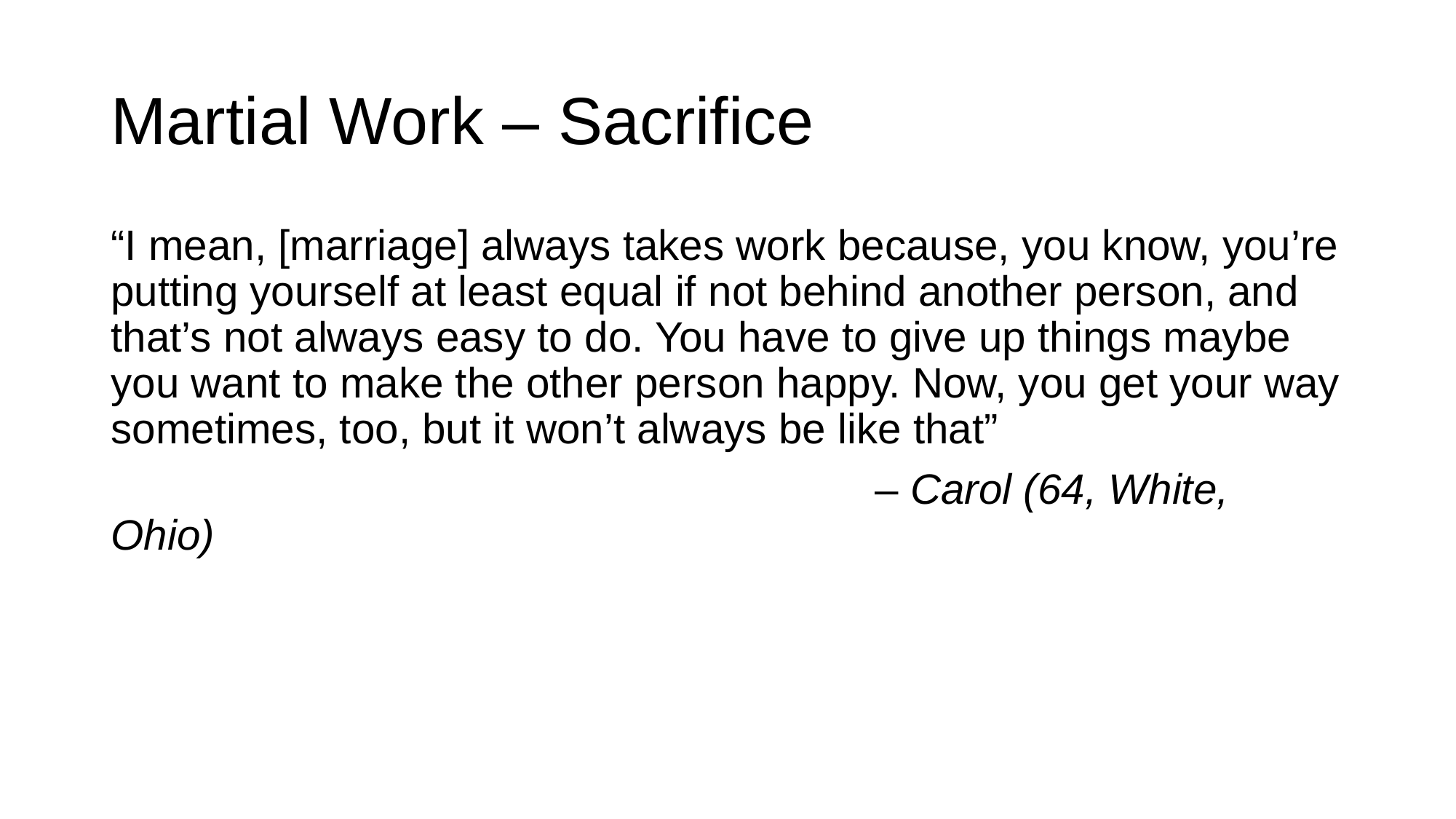

# Martial Work – Sacrifice
“I mean, [marriage] always takes work because, you know, you’re putting yourself at least equal if not behind another person, and that’s not always easy to do. You have to give up things maybe you want to make the other person happy. Now, you get your way sometimes, too, but it won’t always be like that”
							– Carol (64, White, Ohio)